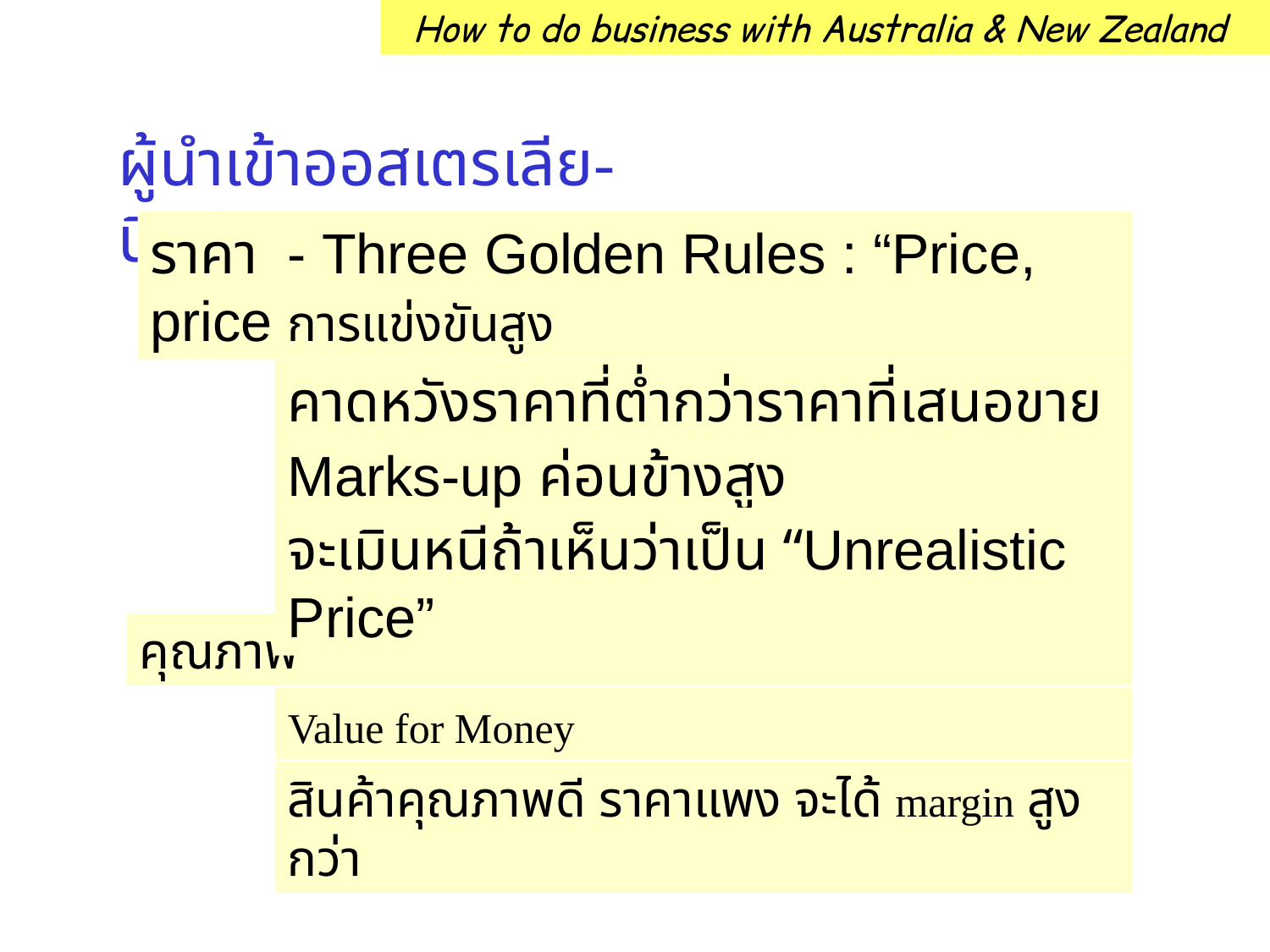

How to do business with Australia & New Zealand
ผู้นำเข้าออสเตรเลีย-นิวซีแลนด์
ราคา  - Three Golden Rules : “Price, price & price”
การแข่งขันสูง
คาดหวังราคาที่ต่ำกว่าราคาที่เสนอขายไปยังสหรัฐฯ-ยุโรป
Marks-up ค่อนข้างสูง
จะเมินหนีถ้าเห็นว่าเป็น “Unrealistic Price”
คุณภาพ
Value for Money
สินค้าคุณภาพดี ราคาแพง จะได้ margin สูงกว่า